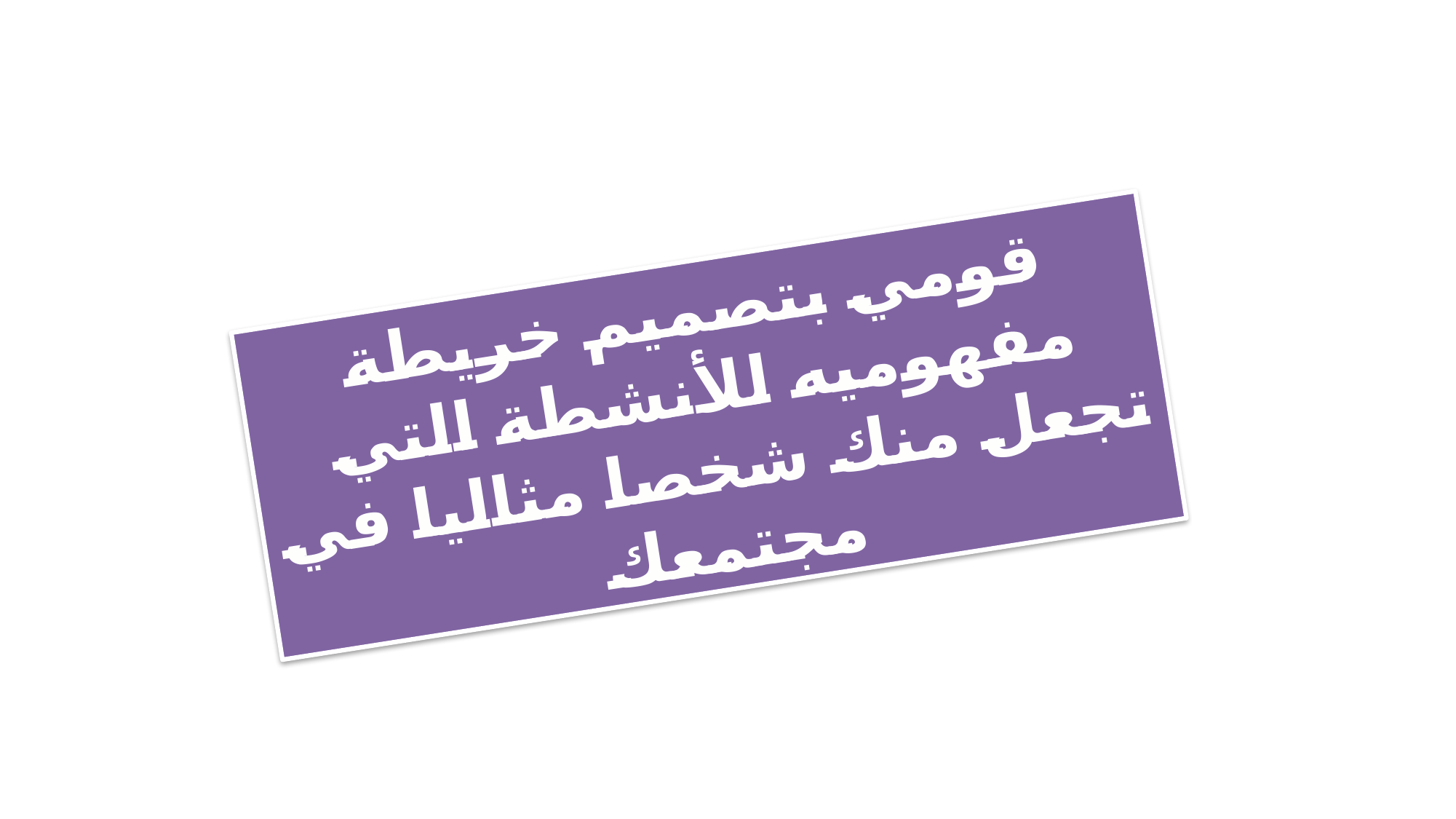

قومي بتصميم خريطة مفهوميه للأنشطة التي تجعل منك شخصا مثاليا في مجتمعك